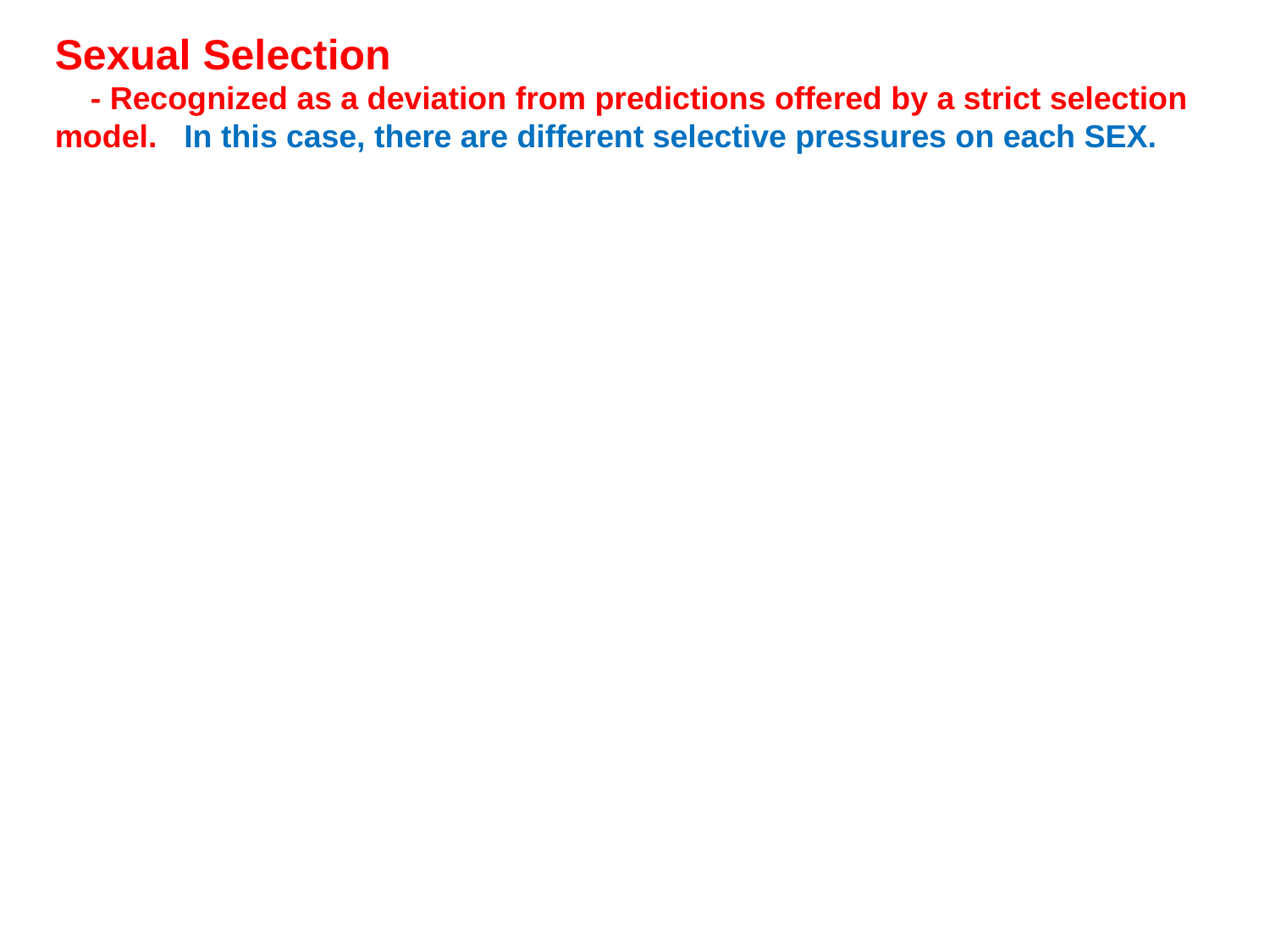

Sexual Selection
    - Recognized as a deviation from predictions offered by a strict selection model.   In this case, there are different selective pressures on each SEX.